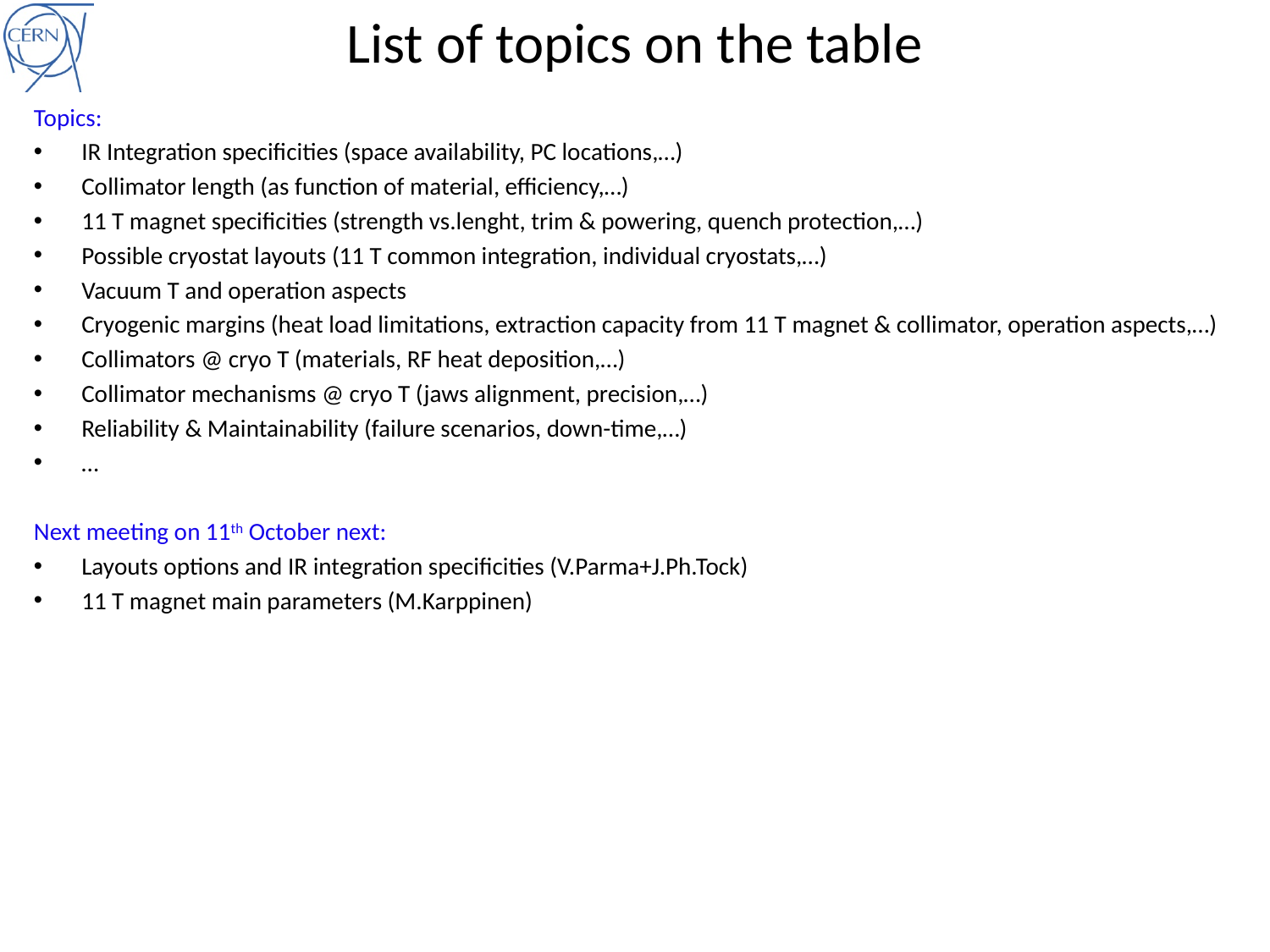

# List of topics on the table
Topics:
IR Integration specificities (space availability, PC locations,…)
Collimator length (as function of material, efficiency,…)
11 T magnet specificities (strength vs.lenght, trim & powering, quench protection,…)
Possible cryostat layouts (11 T common integration, individual cryostats,…)
Vacuum T and operation aspects
Cryogenic margins (heat load limitations, extraction capacity from 11 T magnet & collimator, operation aspects,…)
Collimators @ cryo T (materials, RF heat deposition,…)
Collimator mechanisms @ cryo T (jaws alignment, precision,…)
Reliability & Maintainability (failure scenarios, down-time,…)
…

Next meeting on 11th October next:
Layouts options and IR integration specificities (V.Parma+J.Ph.Tock)
11 T magnet main parameters (M.Karppinen)